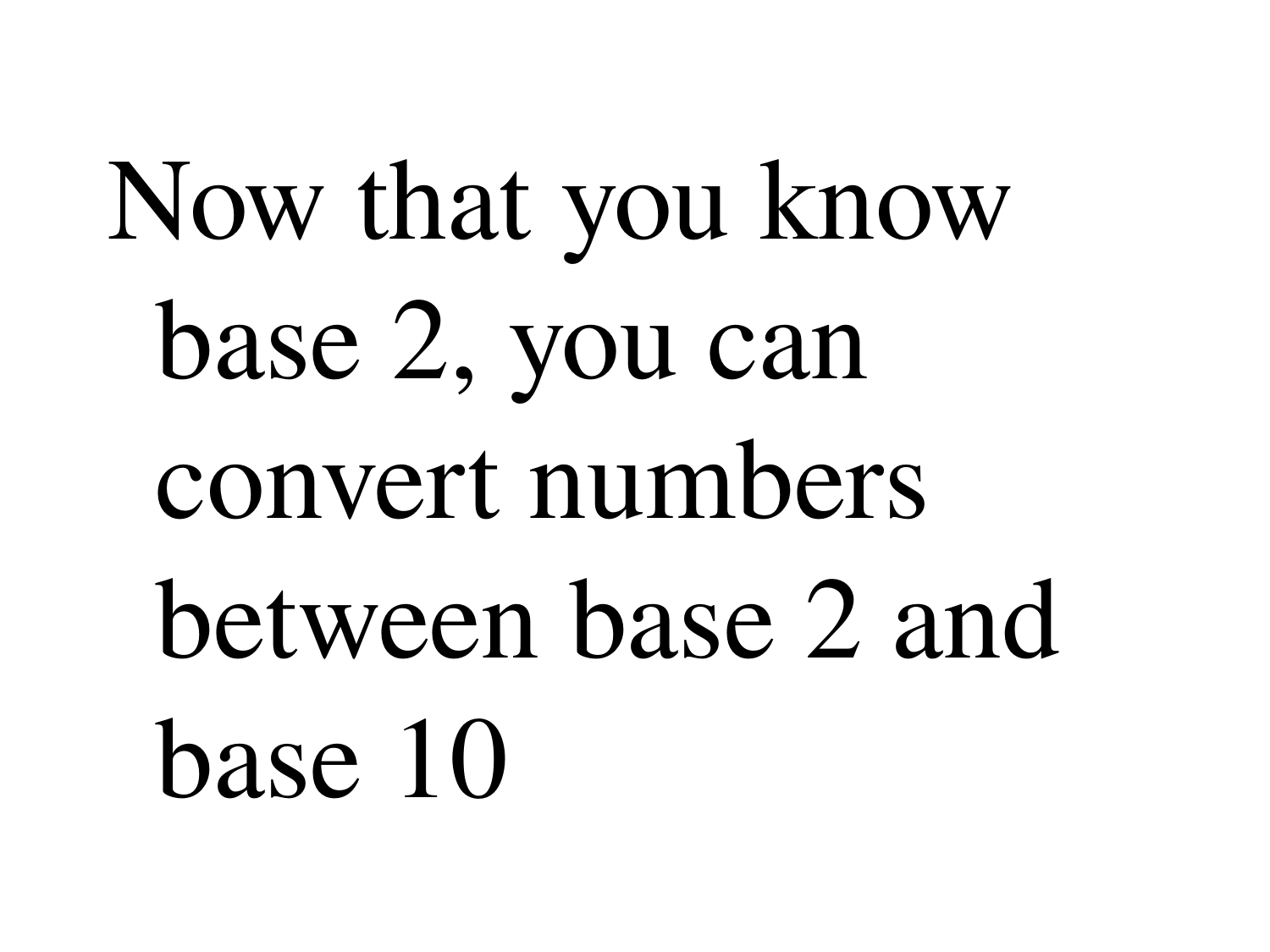

Now that you know base 2, you can convert numbers between base 2 and base 10